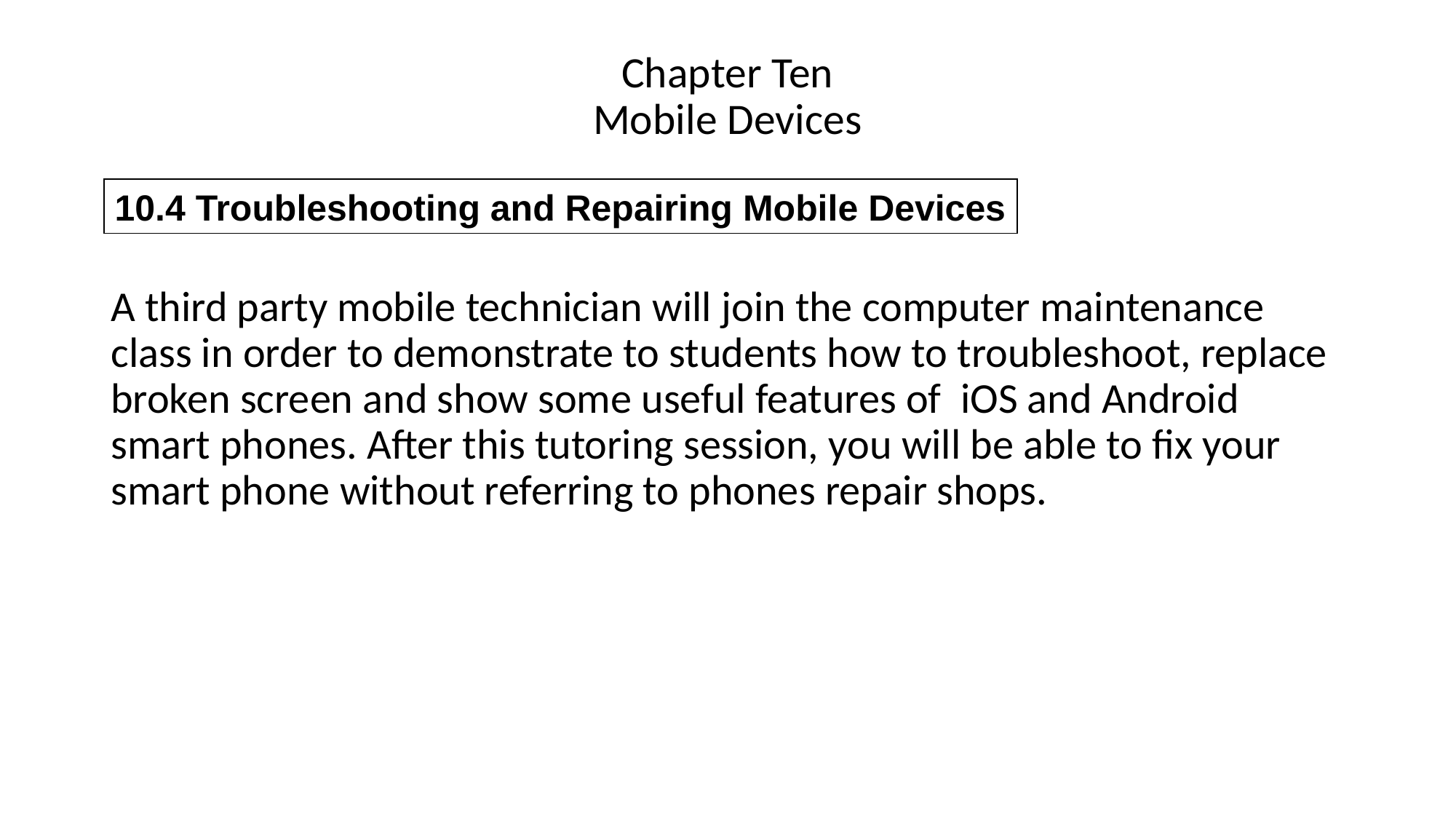

# Chapter Ten Mobile Devices
10.4 Troubleshooting and Repairing Mobile Devices
A third party mobile technician will join the computer maintenance class in order to demonstrate to students how to troubleshoot, replace broken screen and show some useful features of  iOS and Android smart phones. After this tutoring session, you will be able to fix your smart phone without referring to phones repair shops.